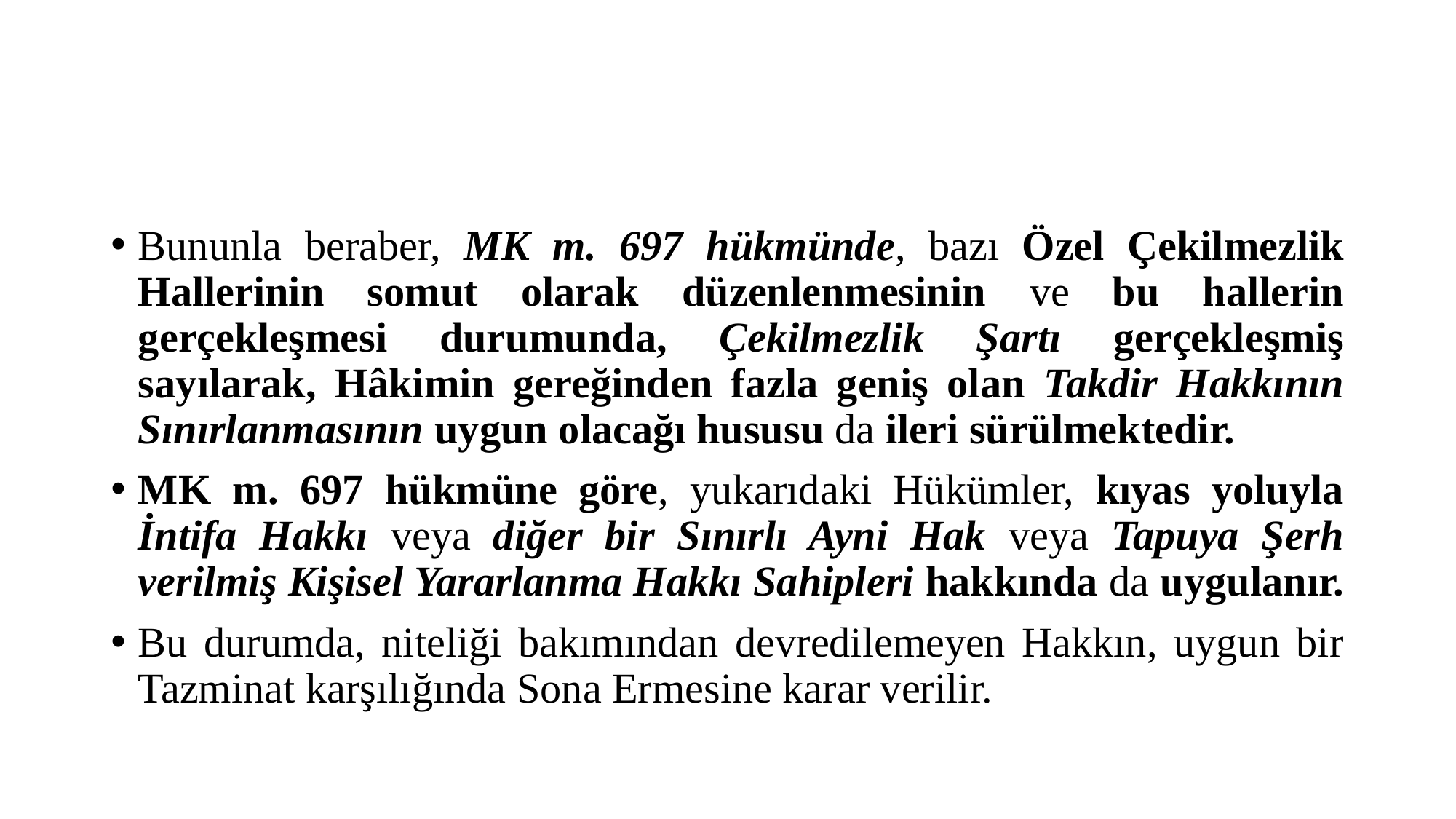

#
Bununla beraber, MK m. 697 hükmünde, bazı Özel Çekilmezlik Hallerinin somut olarak düzenlenmesinin ve bu hallerin gerçekleşmesi durumunda, Çekilmezlik Şartı gerçekleşmiş sayılarak, Hâkimin gereğinden fazla geniş olan Takdir Hakkının Sınırlanmasının uygun olacağı hususu da ileri sürülmektedir.
MK m. 697 hükmüne göre, yukarıdaki Hükümler, kıyas yoluyla İntifa Hakkı veya diğer bir Sınırlı Ayni Hak veya Tapuya Şerh verilmiş Kişisel Yararlanma Hakkı Sahipleri hakkında da uygulanır.
Bu durumda, niteliği bakımından devredilemeyen Hakkın, uygun bir Tazminat karşılığında Sona Ermesine karar verilir.